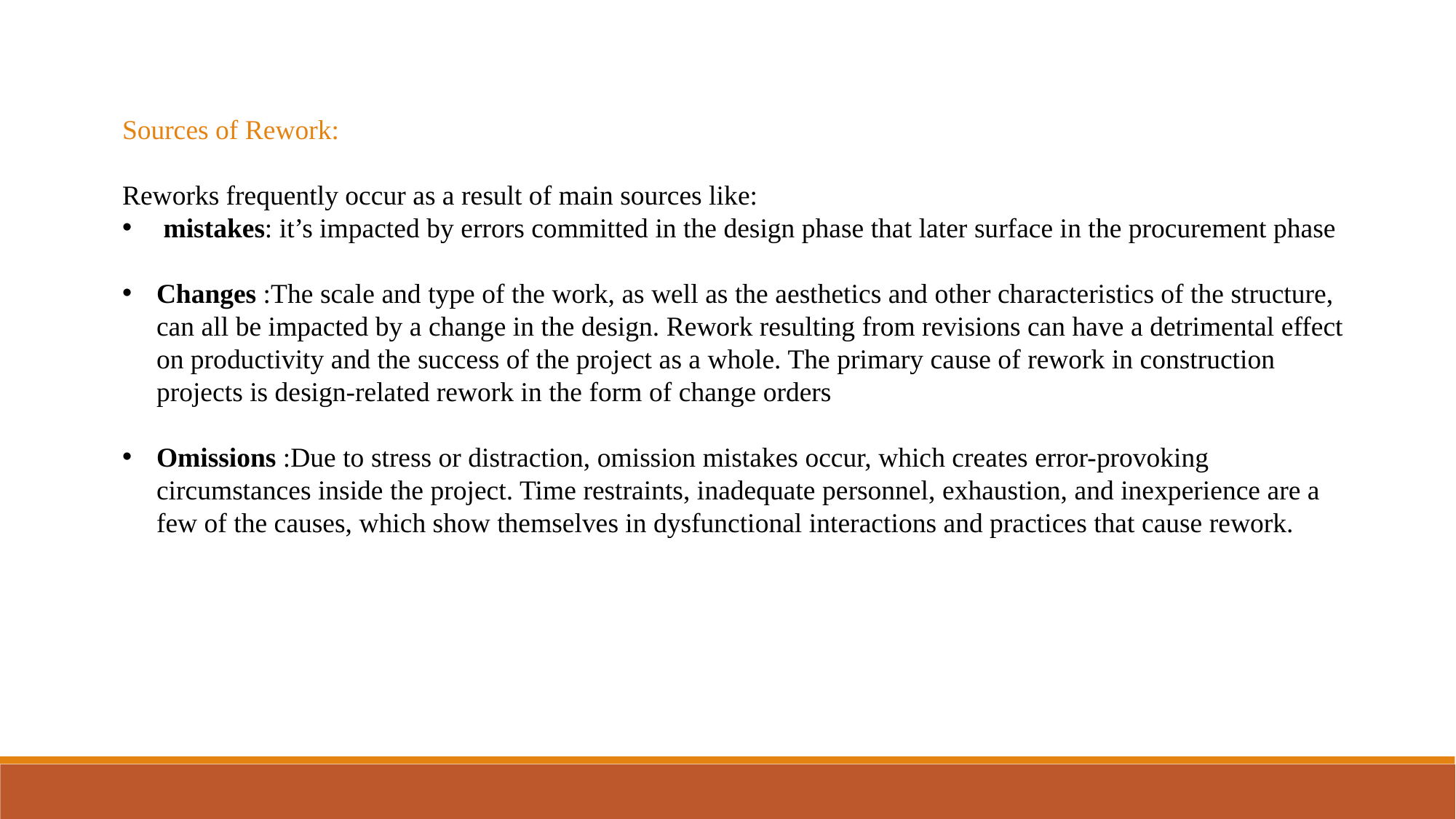

Sources of Rework:

Reworks frequently occur as a result of main sources like:
 mistakes: it’s impacted by errors committed in the design phase that later surface in the procurement phase

Changes :The scale and type of the work, as well as the aesthetics and other characteristics of the structure, can all be impacted by a change in the design. Rework resulting from revisions can have a detrimental effect on productivity and the success of the project as a whole. The primary cause of rework in construction projects is design-related rework in the form of change orders

Omissions :Due to stress or distraction, omission mistakes occur, which creates error-provoking circumstances inside the project. Time restraints, inadequate personnel, exhaustion, and inexperience are a few of the causes, which show themselves in dysfunctional interactions and practices that cause rework.